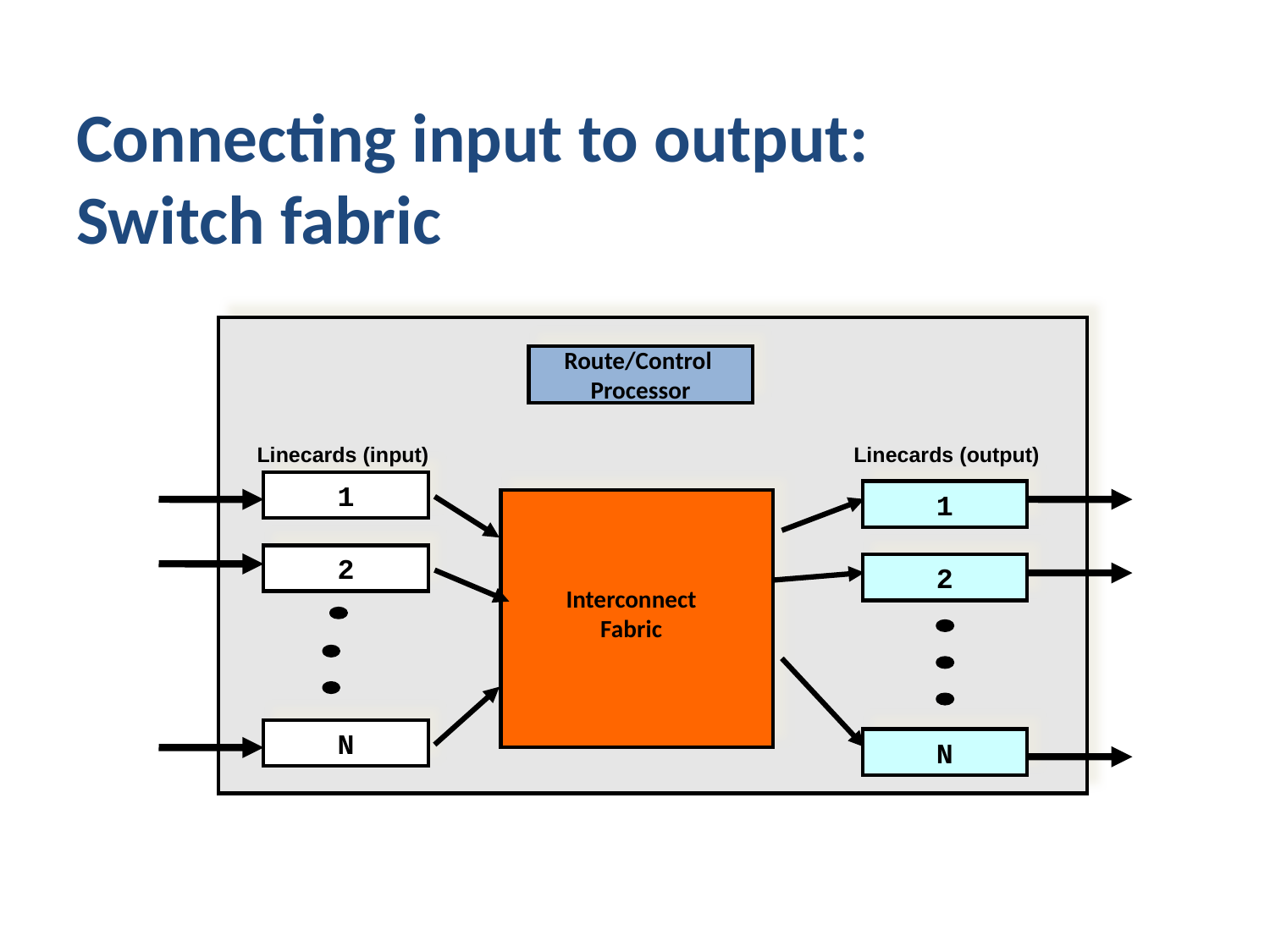

# Connecting input to output: Switch fabric

Route/Control
Processor
Linecards (input)
Linecards (output)
1
1

2
2

Interconnect
Fabric

N
N